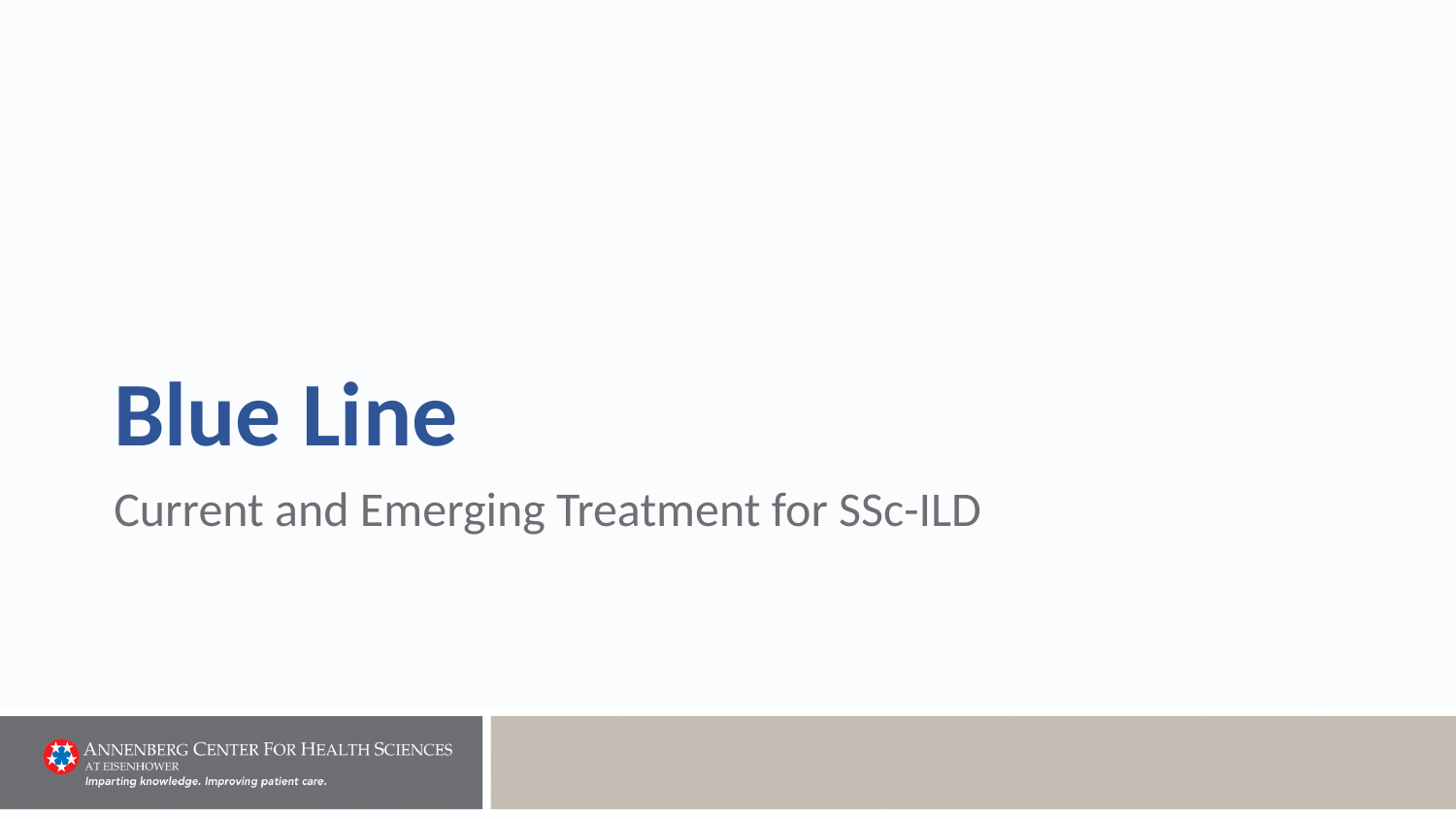

# Blue Line
Current and Emerging Treatment for SSc-ILD